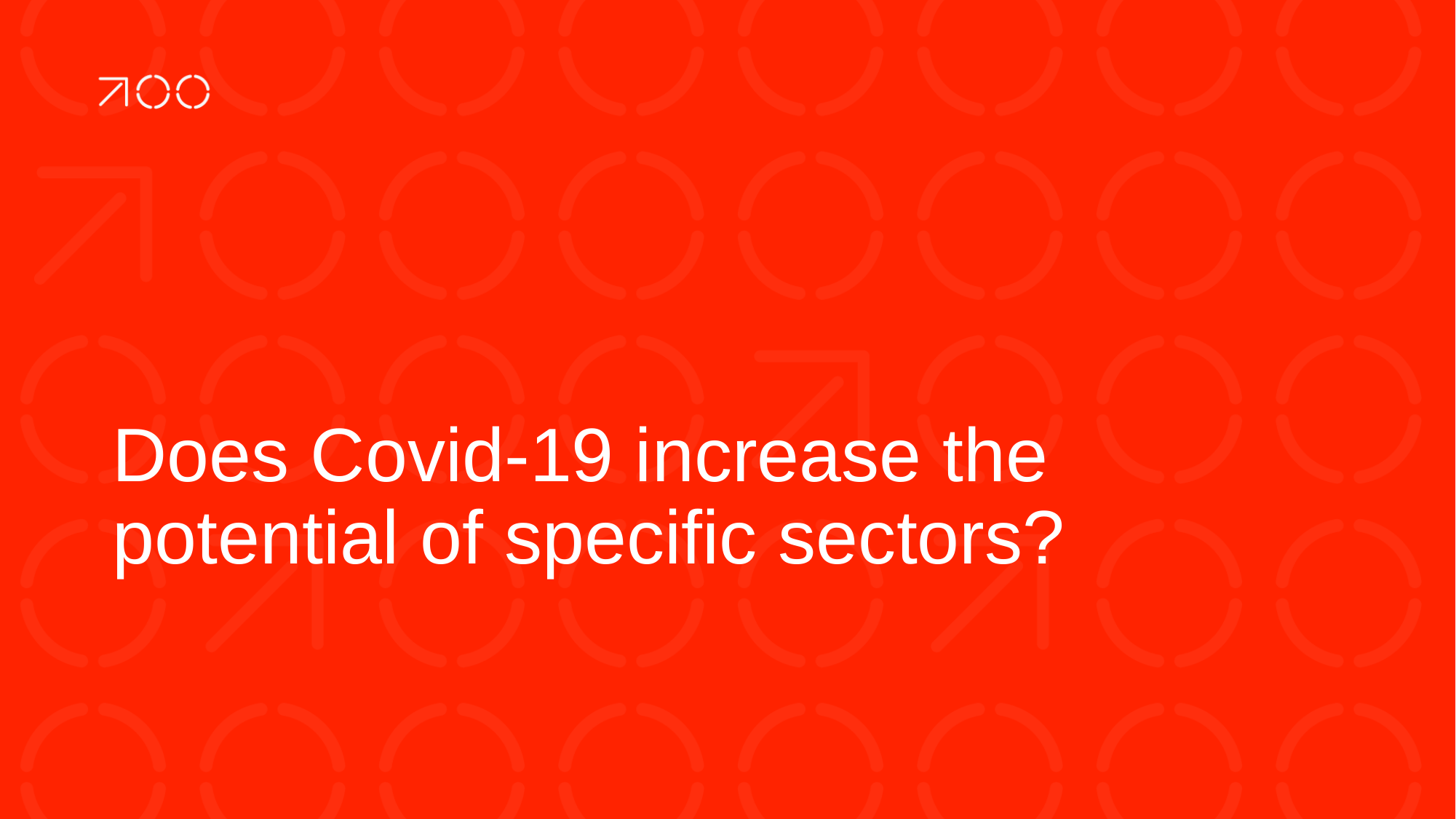

Does Covid-19 increase the potential of specific sectors?